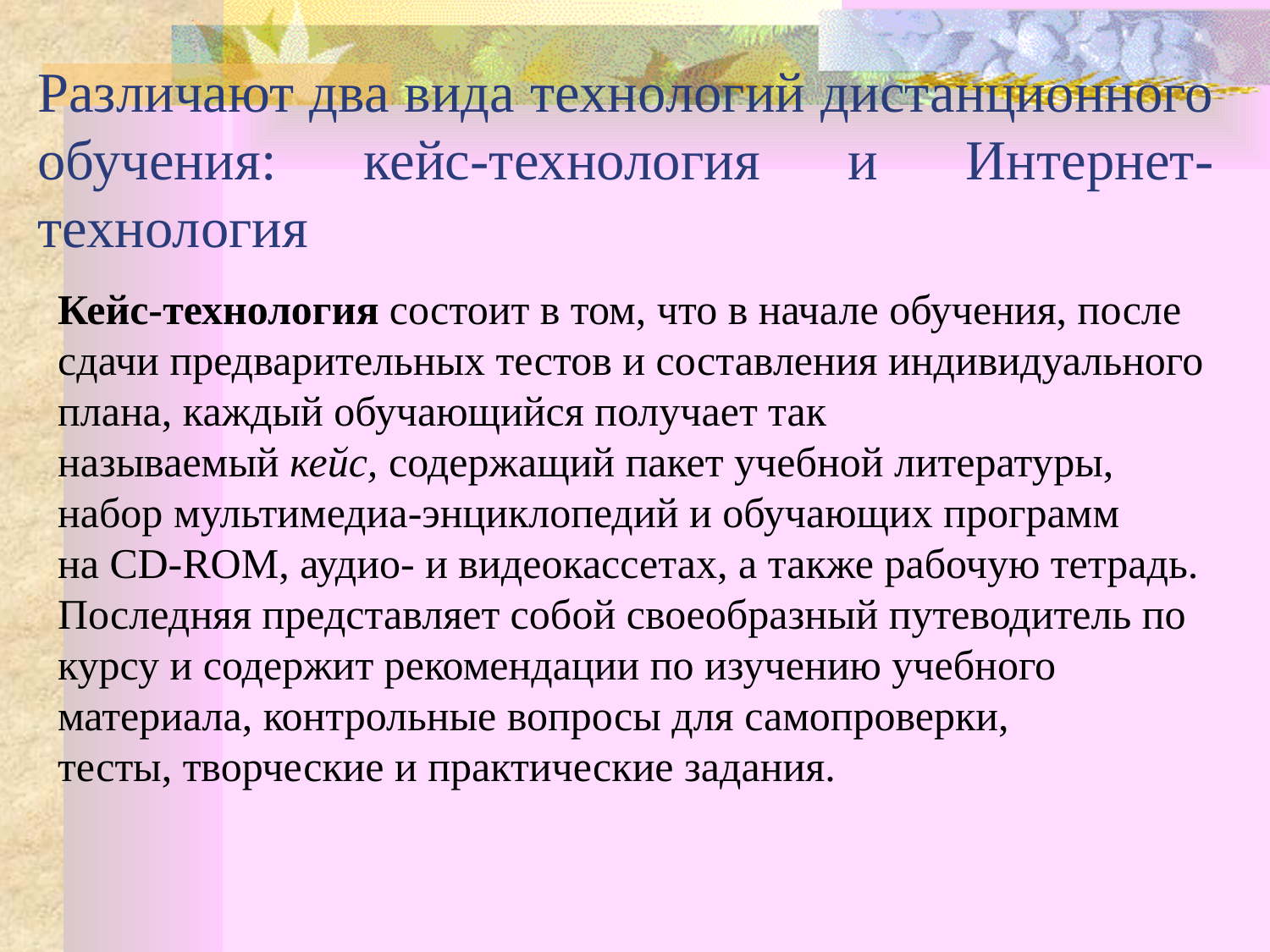

# Различают два вида технологий дистанционного обучения: кейс-технология и Интернет-технология
Кейс-технология состоит в том, что в начале обучения, после сдачи пред­варительных тестов и составления индивидуального плана, каждый обучаю­щийся получает так называемый кейс, содержащий пакет учебной литерату­ры, набор мультимедиа-энциклопедий и обучающих программ на CD-ROM, аудио- и видеокассетах, а также рабочую тетрадь. Последняя представляет собой своеобразный путеводитель по курсу и содержит рекомендации по изучению учебного материала, контрольные вопросы для самопроверки, тесты, творческие и практические задания.